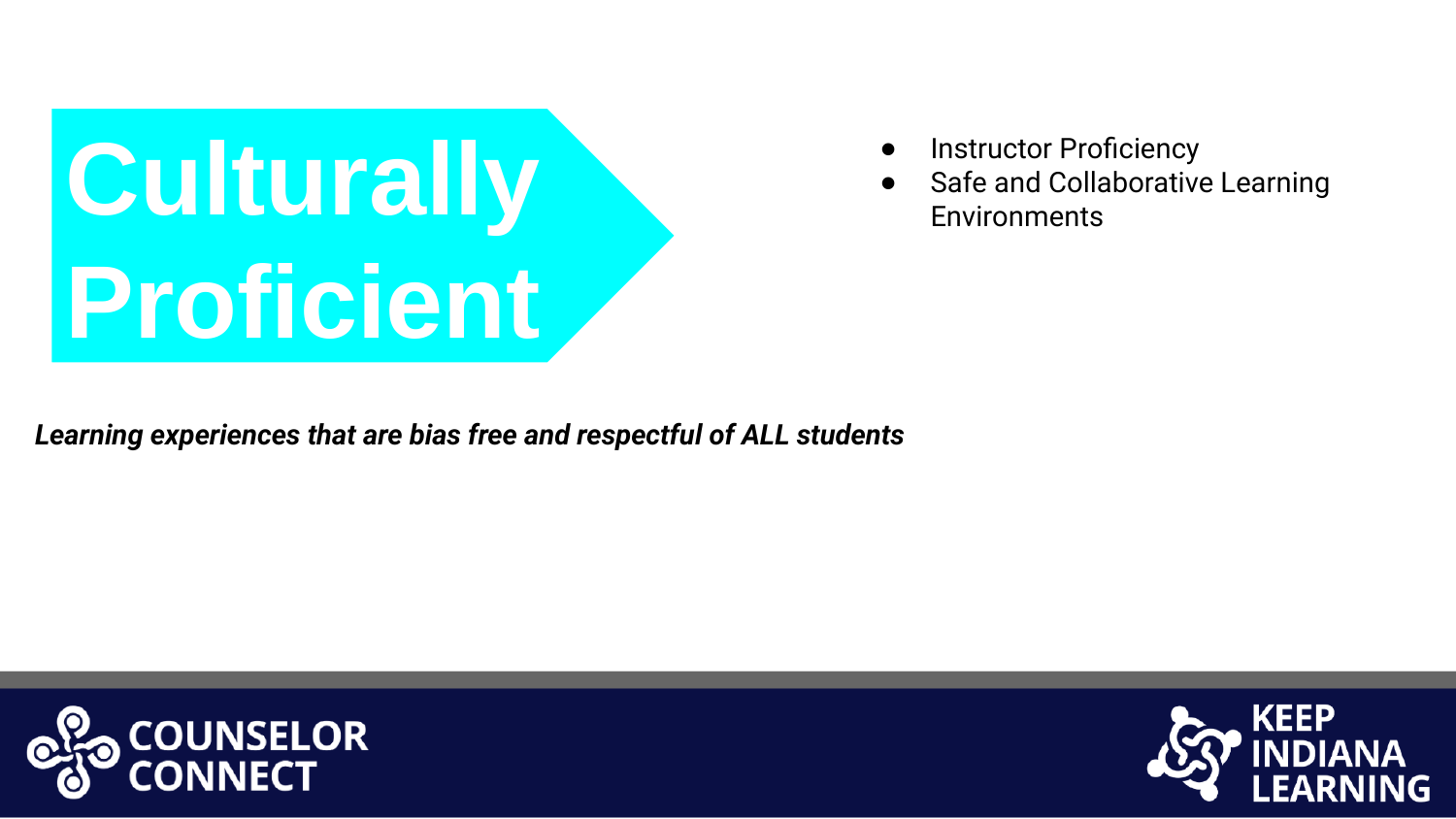

Culturally Proficient

Instructor Proficiency
Safe and Collaborative Learning Environments

Learning experiences that are bias free and respectful of ALL students